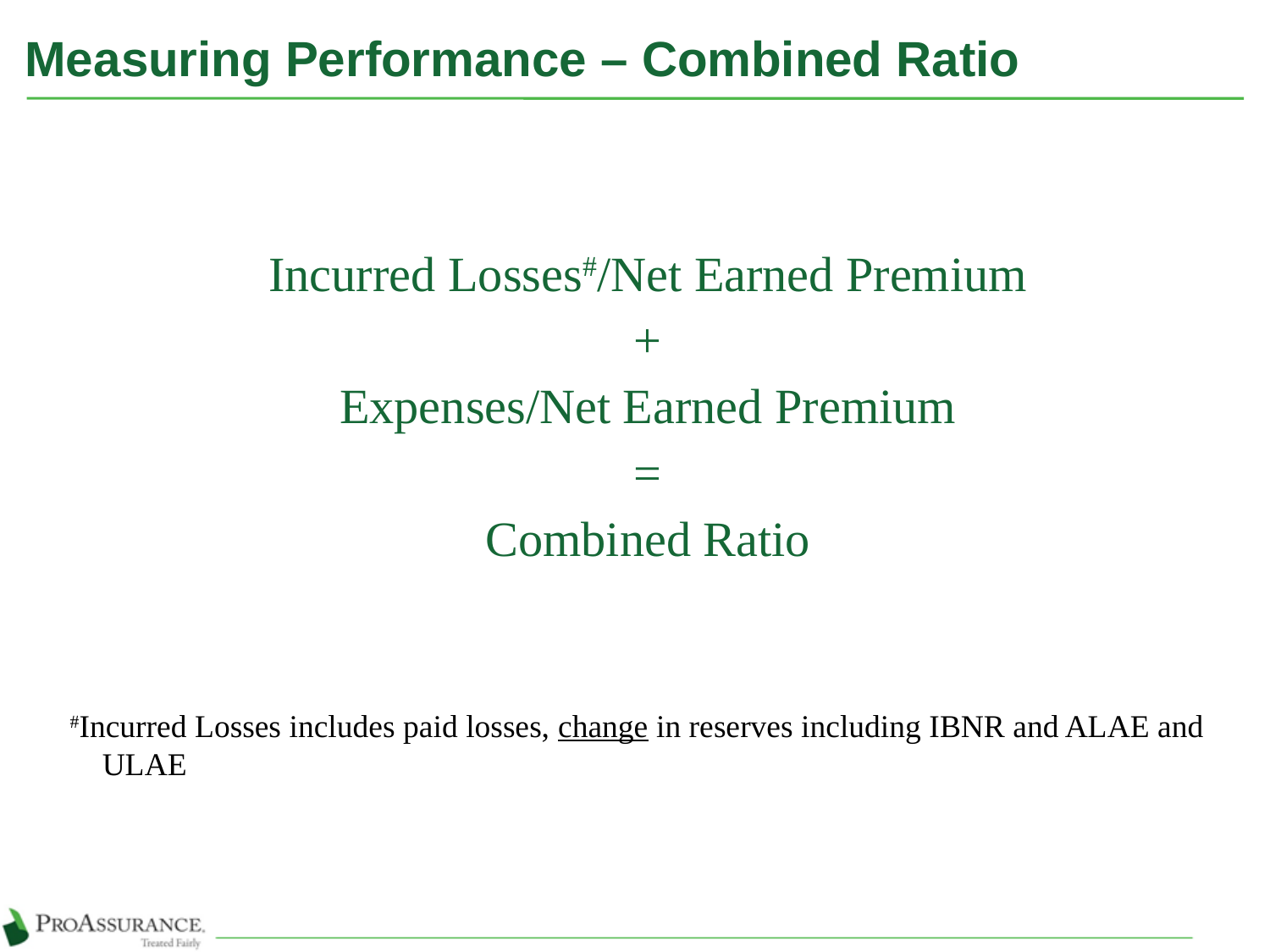

# Measuring Performance – Combined Ratio

Incurred Losses#/Net Earned Premium
 +
Expenses/Net Earned Premium
=
Combined Ratio

#Incurred Losses includes paid losses, change in reserves including IBNR and ALAE and ULAE